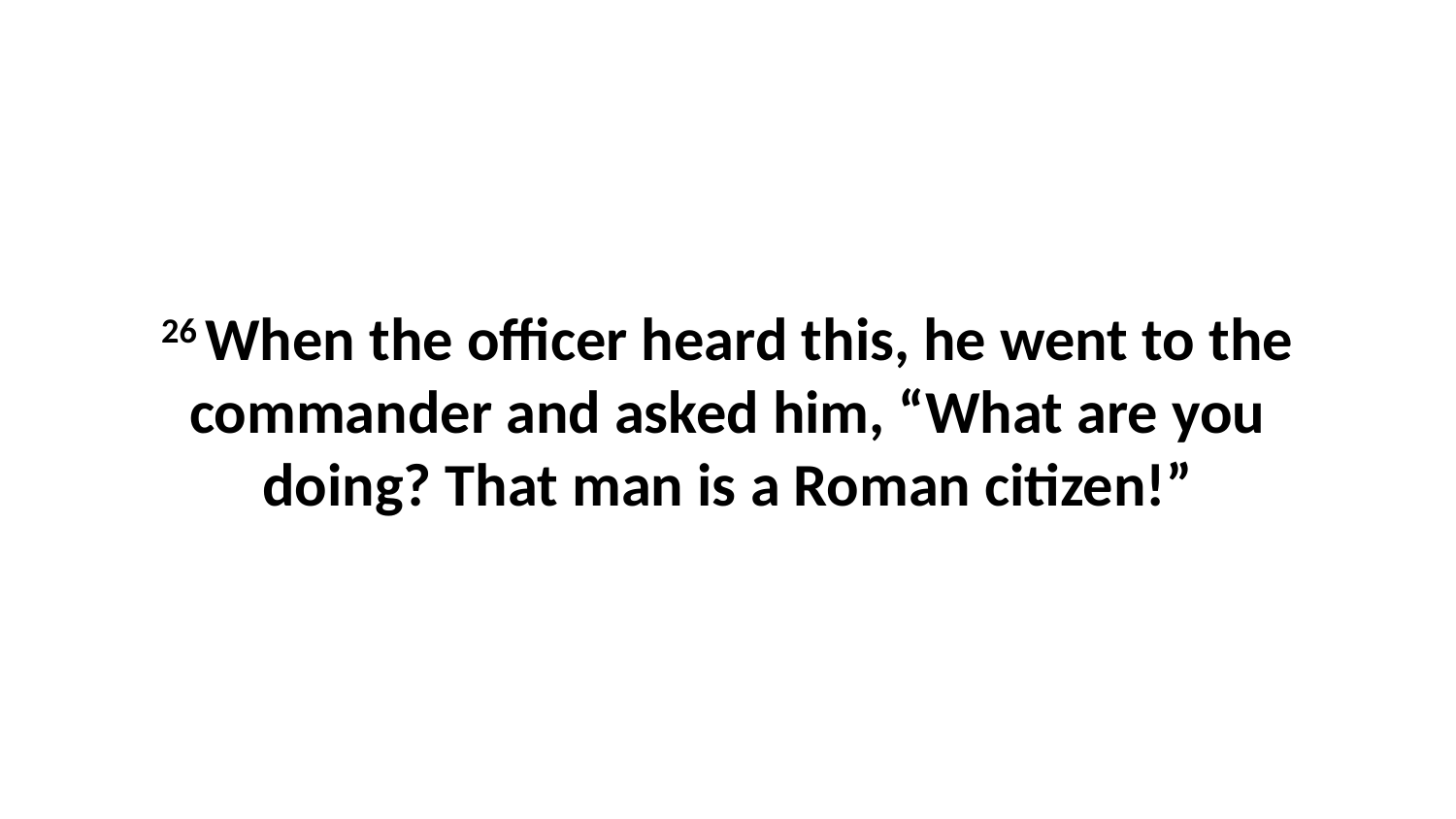

26 When the officer heard this, he went to the commander and asked him, “What are you doing? That man is a Roman citizen!”